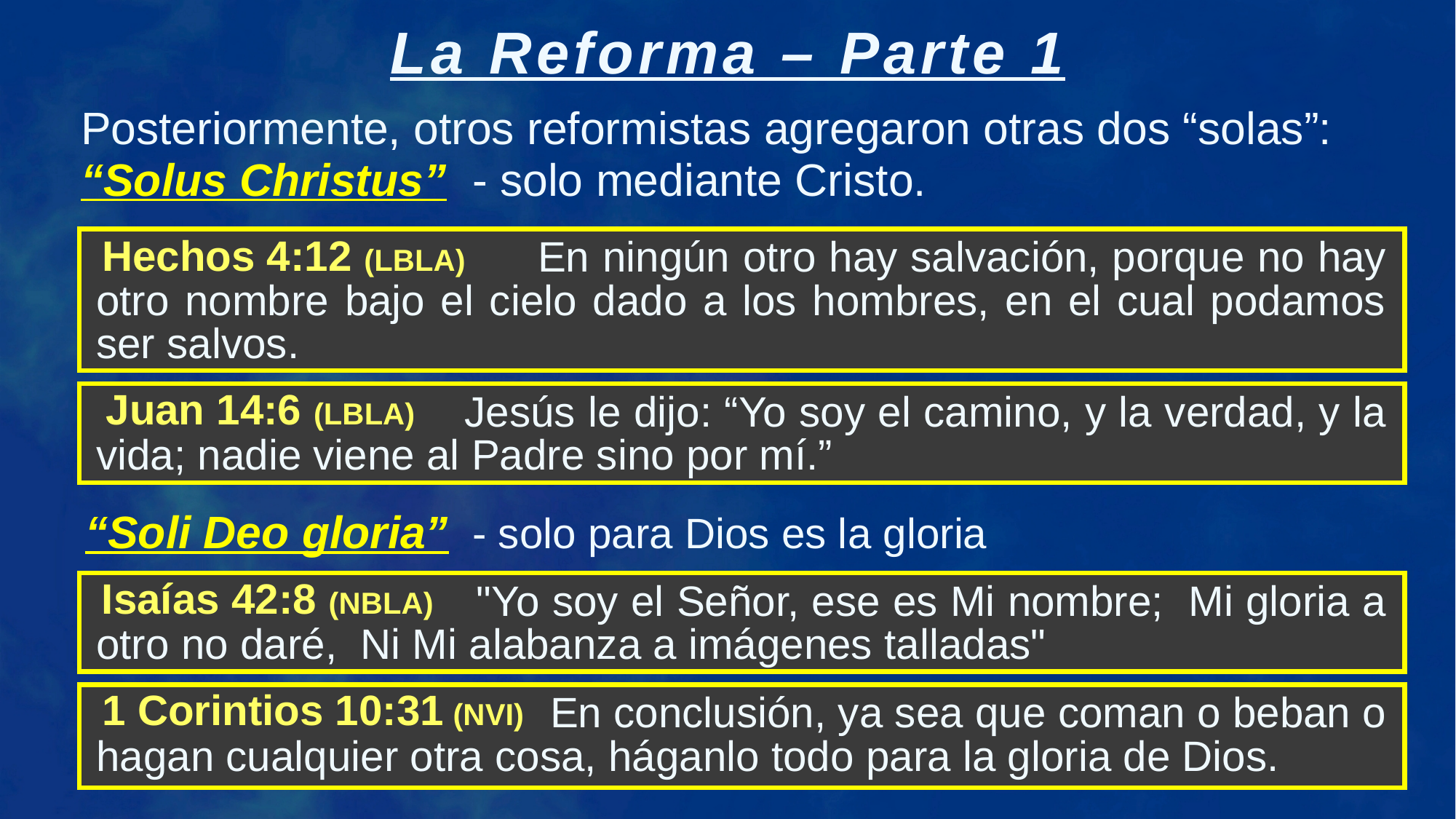

Posteriormente, otros reformistas agregaron otras dos “solas”:
“Solus Christus”  - solo mediante Cristo.
                                  En ningún otro hay salvación, porque no hay otro nombre bajo el cielo dado a los hombres, en el cual podamos ser salvos.
Hechos 4:12 (LBLA)
                             Jesús le dijo: “Yo soy el camino, y la verdad, y la vida; nadie viene al Padre sino por mí.”
Juan 14:6 (LBLA)
“Soli Deo gloria”  - solo para Dios es la gloria
                              "Yo soy el Señor, ese es Mi nombre;  Mi gloria a otro no daré,  Ni Mi alabanza a imágenes talladas"
Isaías 42:8 (NBLA)
                                      En conclusión, ya sea que coman o beban o hagan cualquier otra cosa, háganlo todo para la gloria de Dios.
1 Corintios 10:31 (NVI)